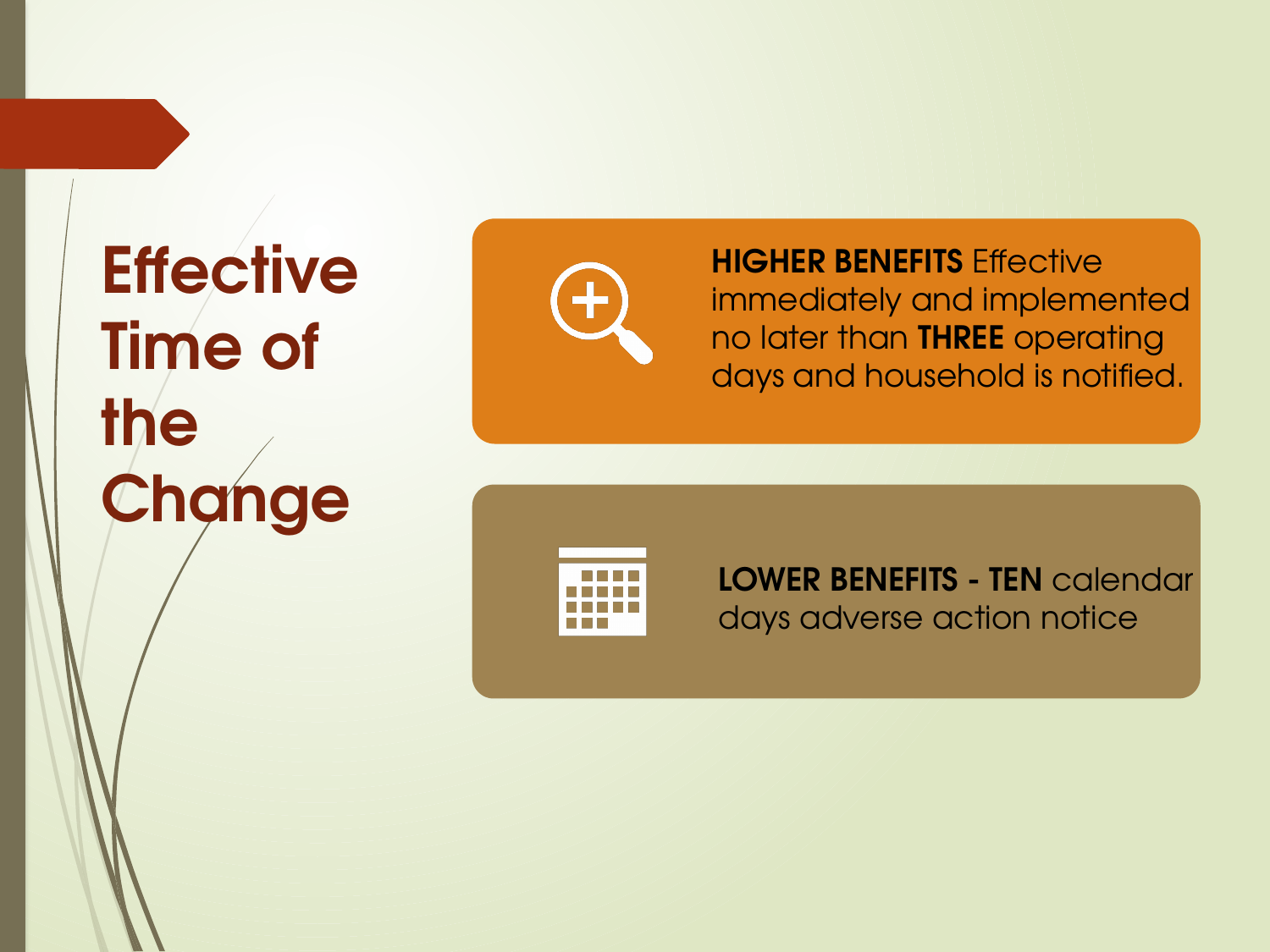

HIGHER BENEFITS Effective immediately and implemented no later than THREE operating days and household is notified.
LOWER BENEFITS - TEN calendar days adverse action notice
# Effective Time of the Change